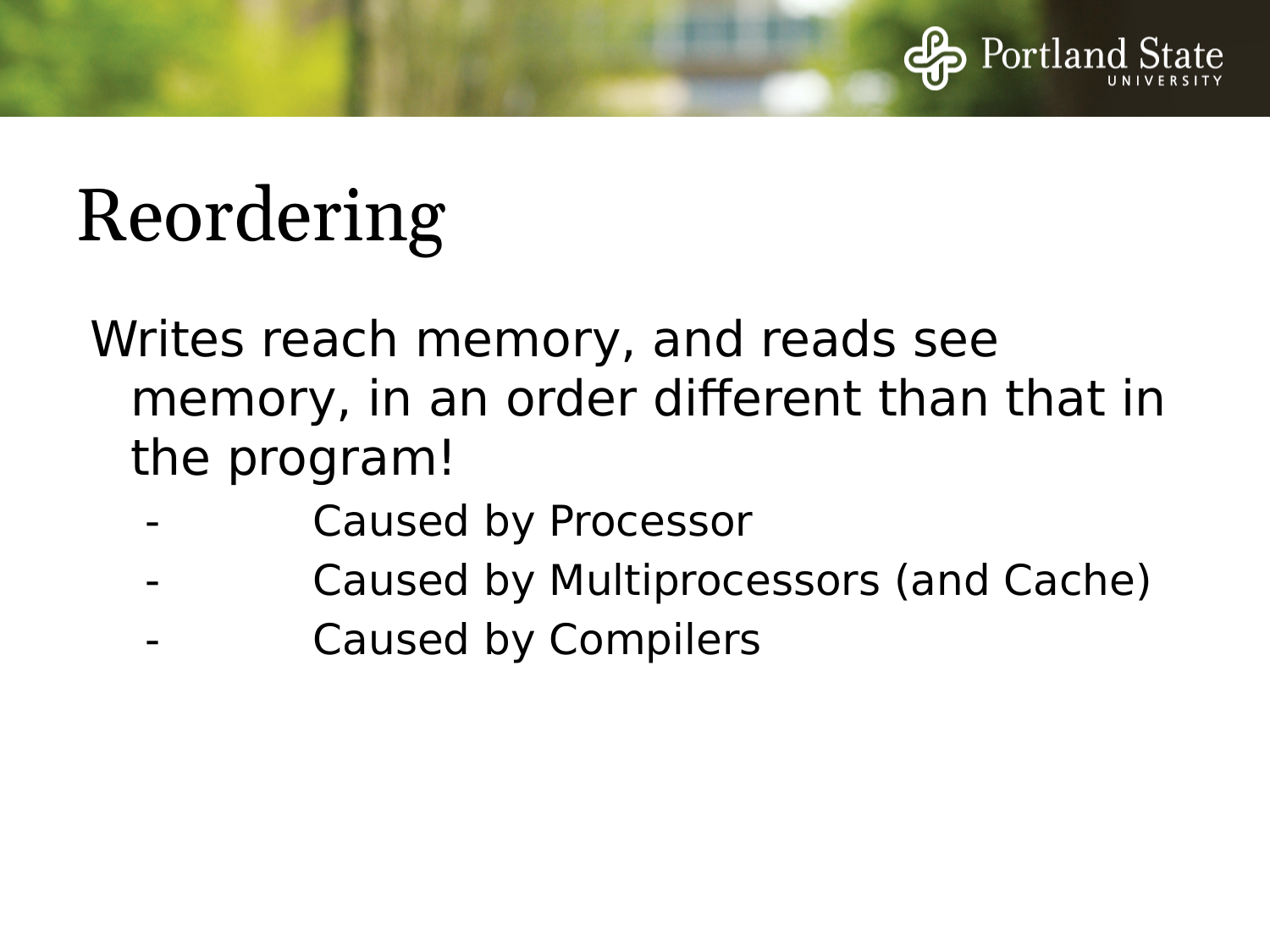

# Reordering
Writes reach memory, and reads see memory, in an order different than that in the program!
-		Caused by Processor
-		Caused by Multiprocessors (and Cache)
-		Caused by Compilers